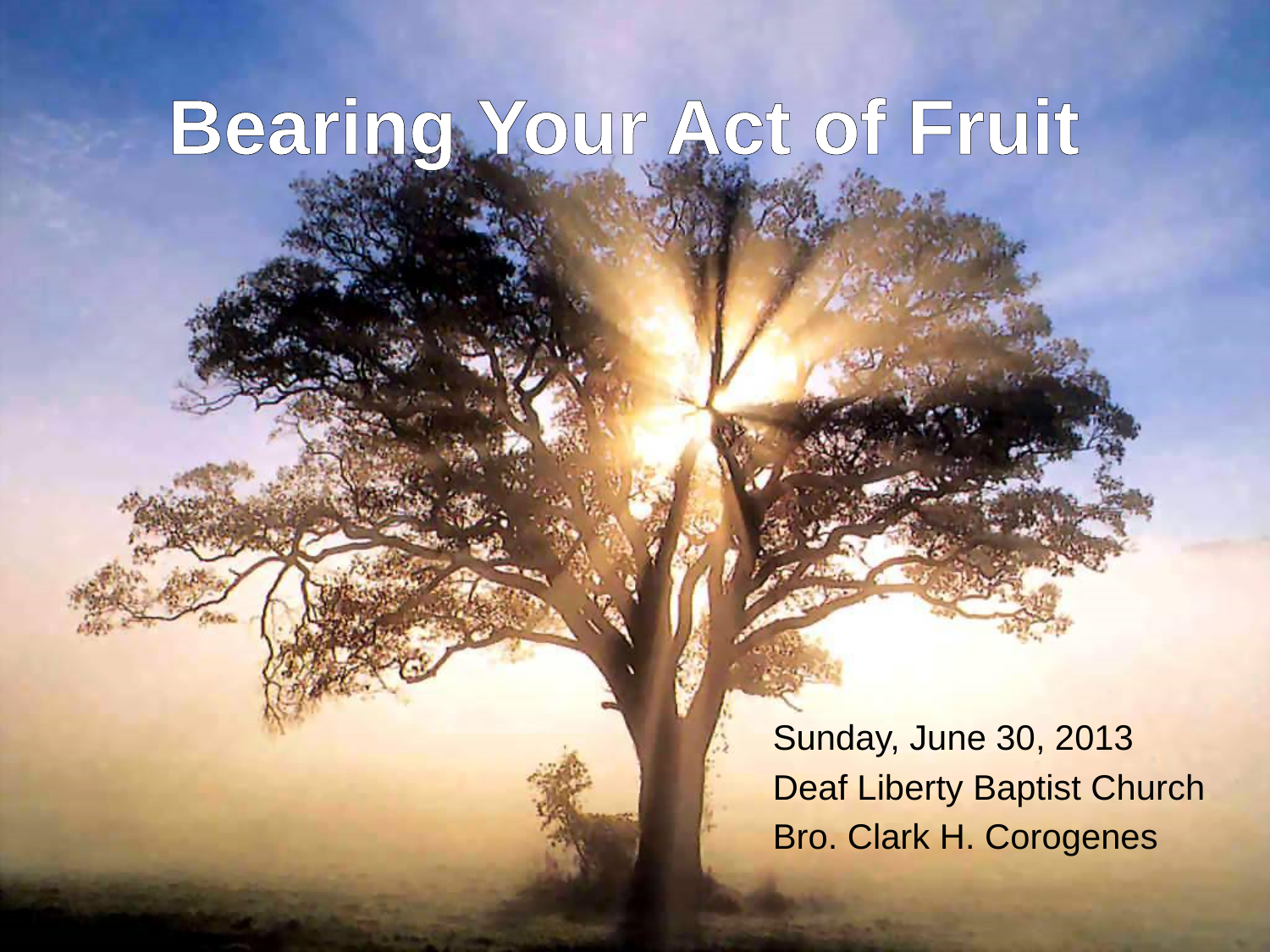

# Bearing Your Act of Fruit
Sunday, June 30, 2013
Deaf Liberty Baptist Church
Bro. Clark H. Corogenes